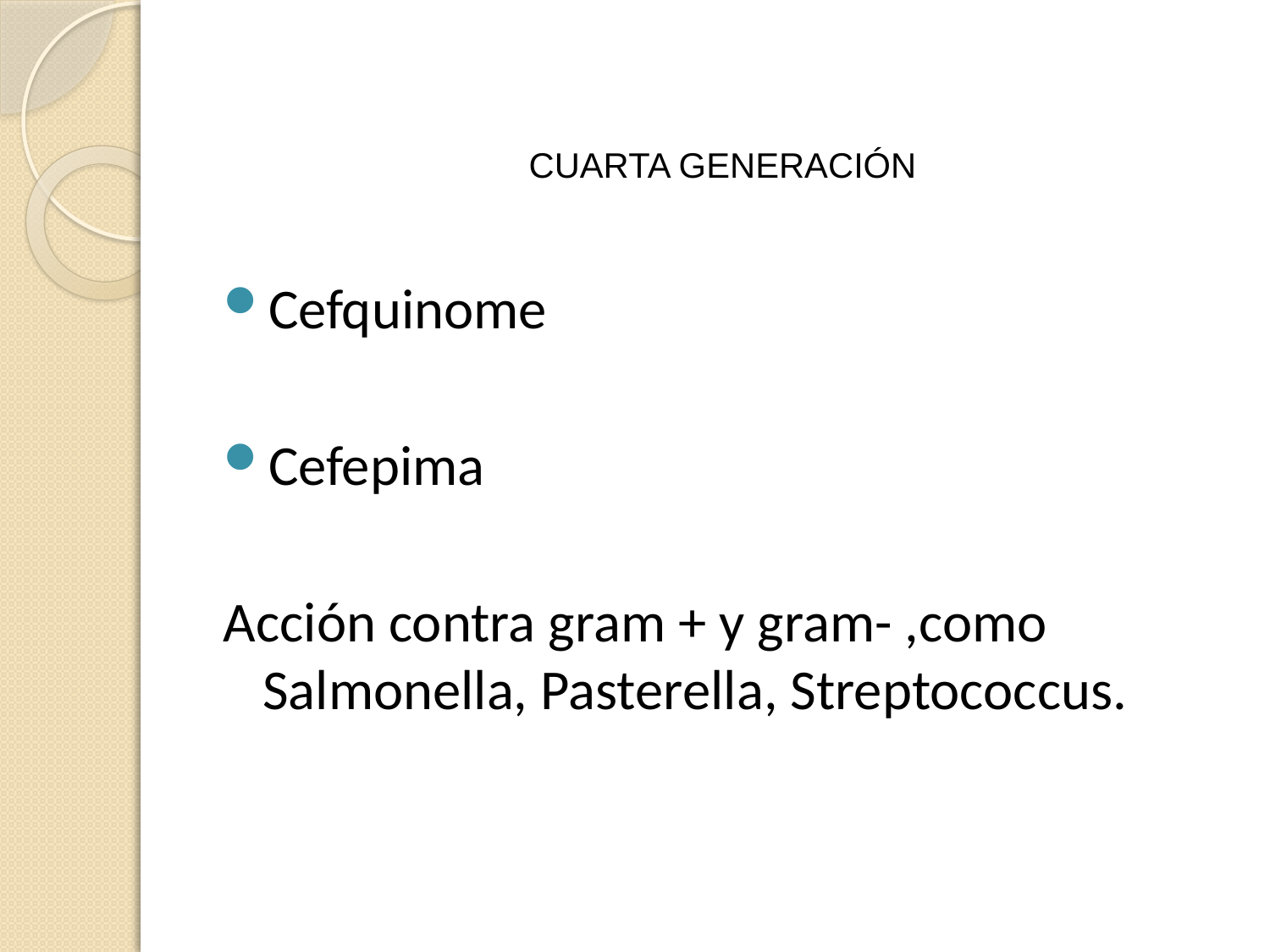

CUARTA GENERACIÓN
Cefquinome

Cefepima

Acción contra gram + y gram- ,como Salmonella, Pasterella, Streptococcus.